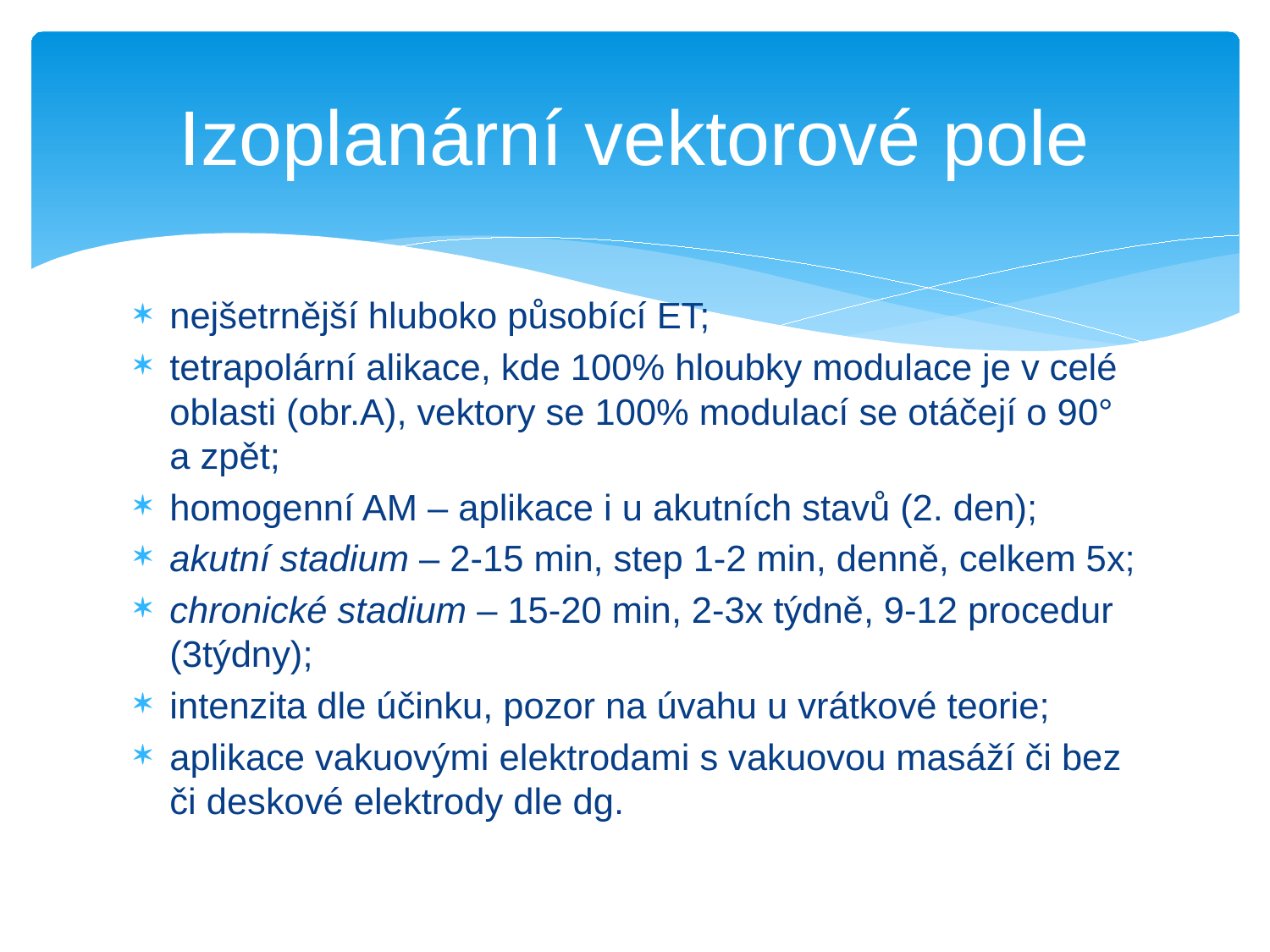

# Izoplanární vektorové pole
nejšetrnější hluboko působící ET;
tetrapolární alikace, kde 100% hloubky modulace je v celé oblasti (obr.A), vektory se 100% modulací se otáčejí o 90° a zpět;
homogenní AM – aplikace i u akutních stavů (2. den);
akutní stadium – 2-15 min, step 1-2 min, denně, celkem 5x;
chronické stadium – 15-20 min, 2-3x týdně, 9-12 procedur (3týdny);
intenzita dle účinku, pozor na úvahu u vrátkové teorie;
aplikace vakuovými elektrodami s vakuovou masáží či bez či deskové elektrody dle dg.